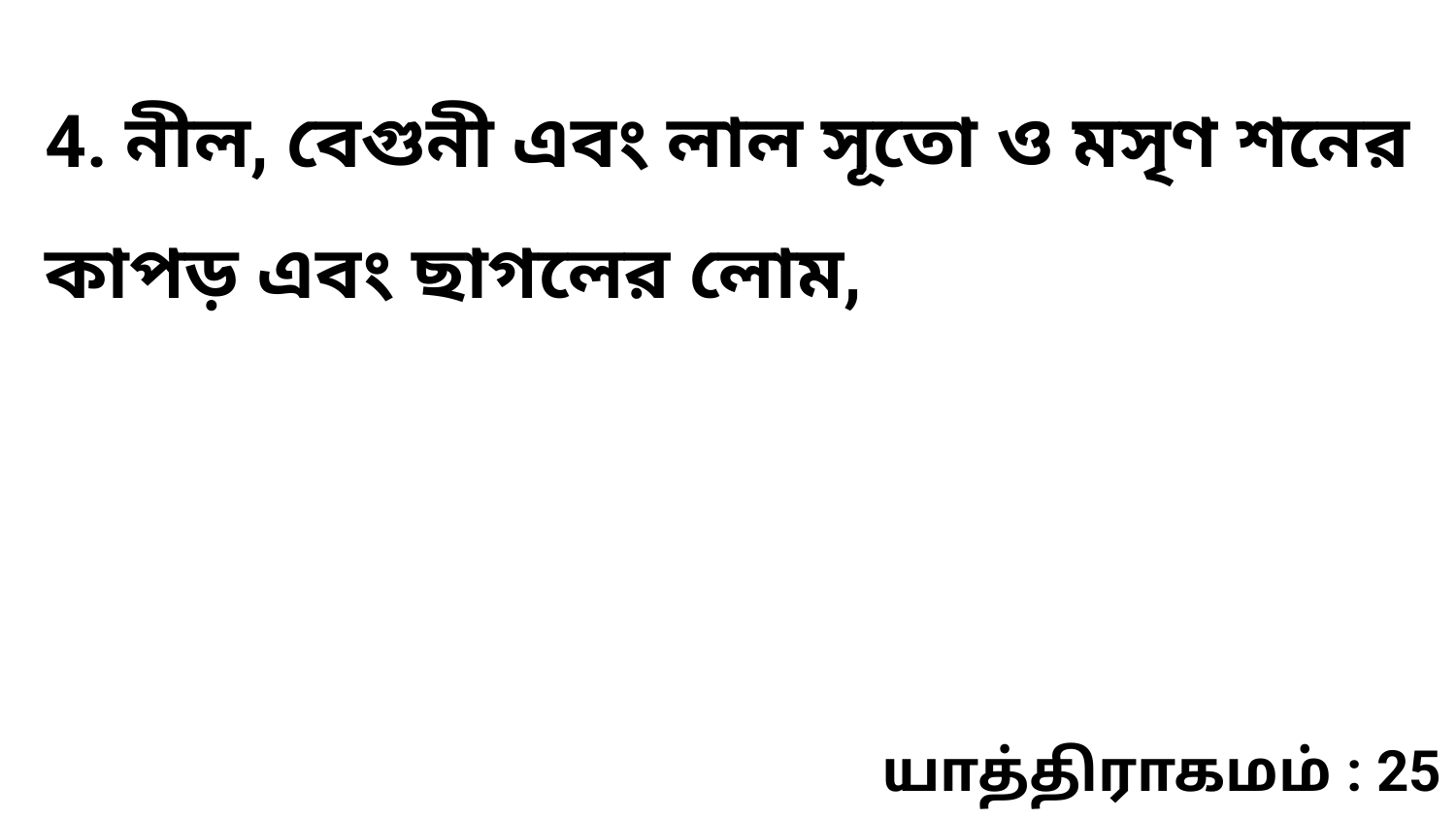

4. নীল, বেগুনী এবং লাল সূতো ও মসৃণ শনের কাপড় এবং ছাগলের লোম,
யாத்திராகமம் : 25